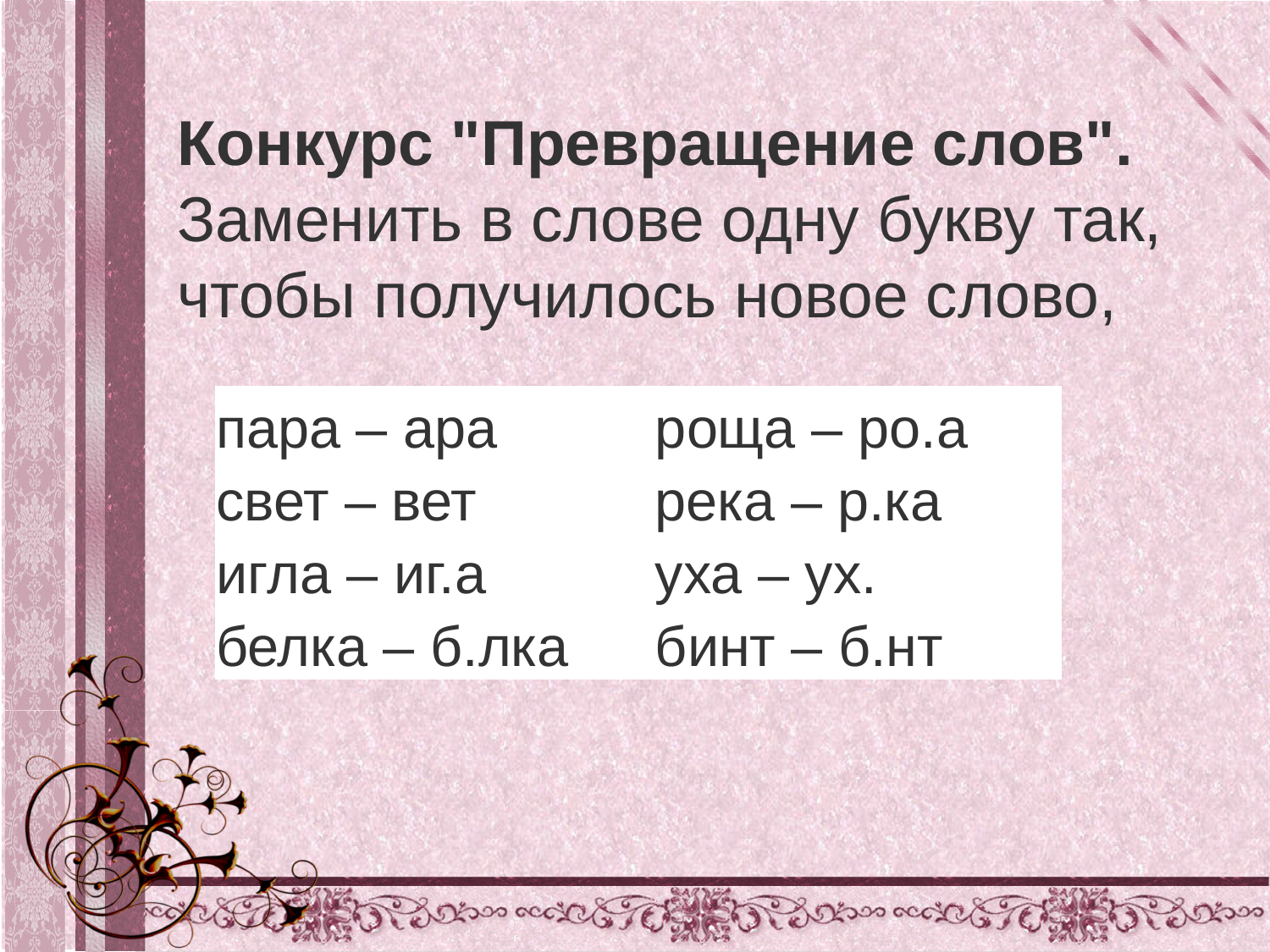

Конкурс "Превращение слов".
Заменить в слове одну букву так, чтобы получилось новое слово,
| пара – ара  свет – вет  игла – иг.а  белка – б.лка | роща – ро.а  река – р.ка  уха – ух.  бинт – б.нт |
| --- | --- |